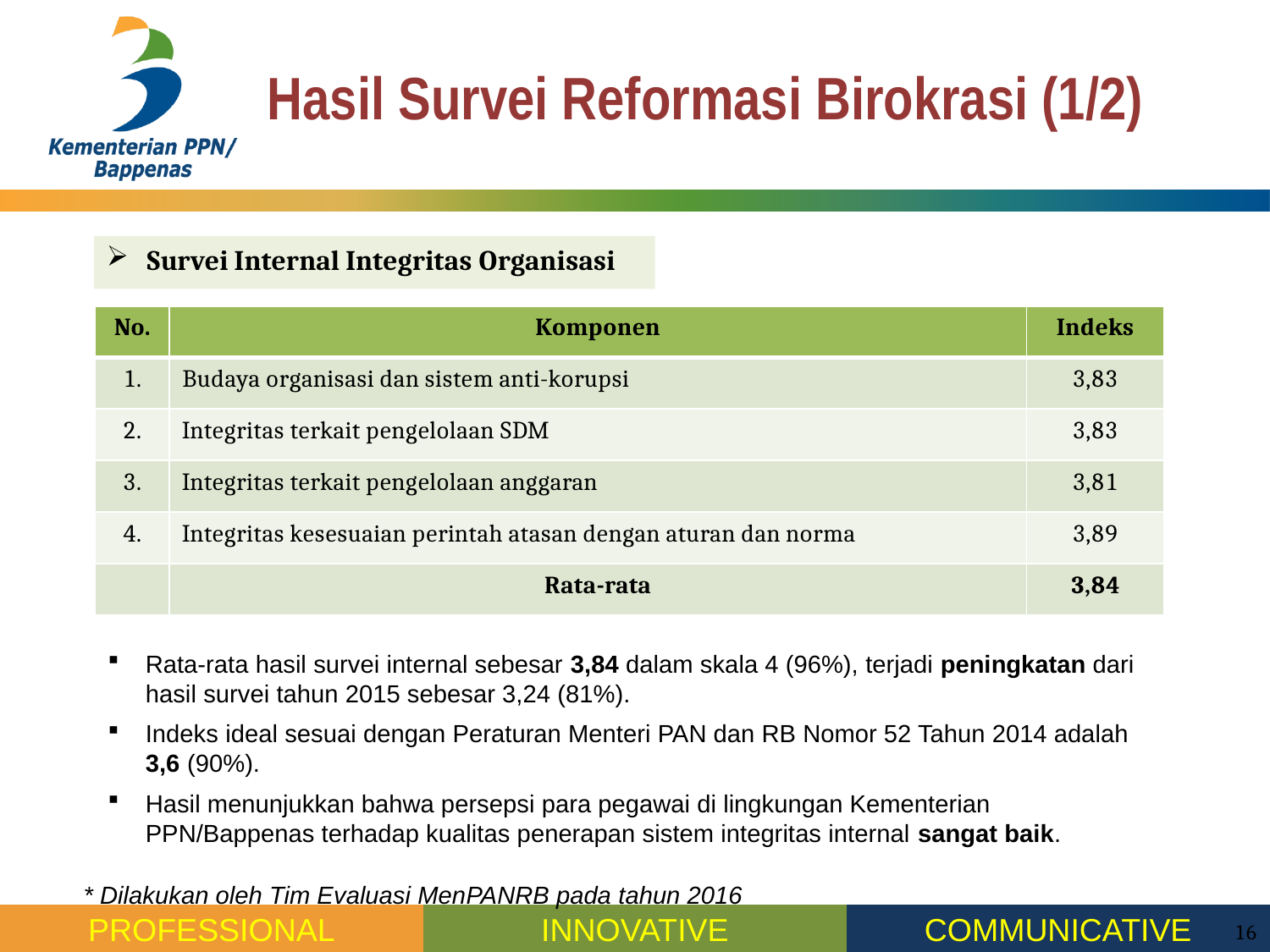

Hasil Survei Reformasi Birokrasi (1/2)
Survei Internal Integritas Organisasi
| No. | Komponen | Indeks |
| --- | --- | --- |
| 1. | Budaya organisasi dan sistem anti-korupsi | 3,83 |
| 2. | Integritas terkait pengelolaan SDM | 3,83 |
| 3. | Integritas terkait pengelolaan anggaran | 3,81 |
| 4. | Integritas kesesuaian perintah atasan dengan aturan dan norma | 3,89 |
|  | Rata-rata | 3,84 |
Rata-rata hasil survei internal sebesar 3,84 dalam skala 4 (96%), terjadi peningkatan dari hasil survei tahun 2015 sebesar 3,24 (81%).
Indeks ideal sesuai dengan Peraturan Menteri PAN dan RB Nomor 52 Tahun 2014 adalah 3,6 (90%).
Hasil menunjukkan bahwa persepsi para pegawai di lingkungan Kementerian PPN/Bappenas terhadap kualitas penerapan sistem integritas internal sangat baik.
* Dilakukan oleh Tim Evaluasi MenPANRB pada tahun 2016
16